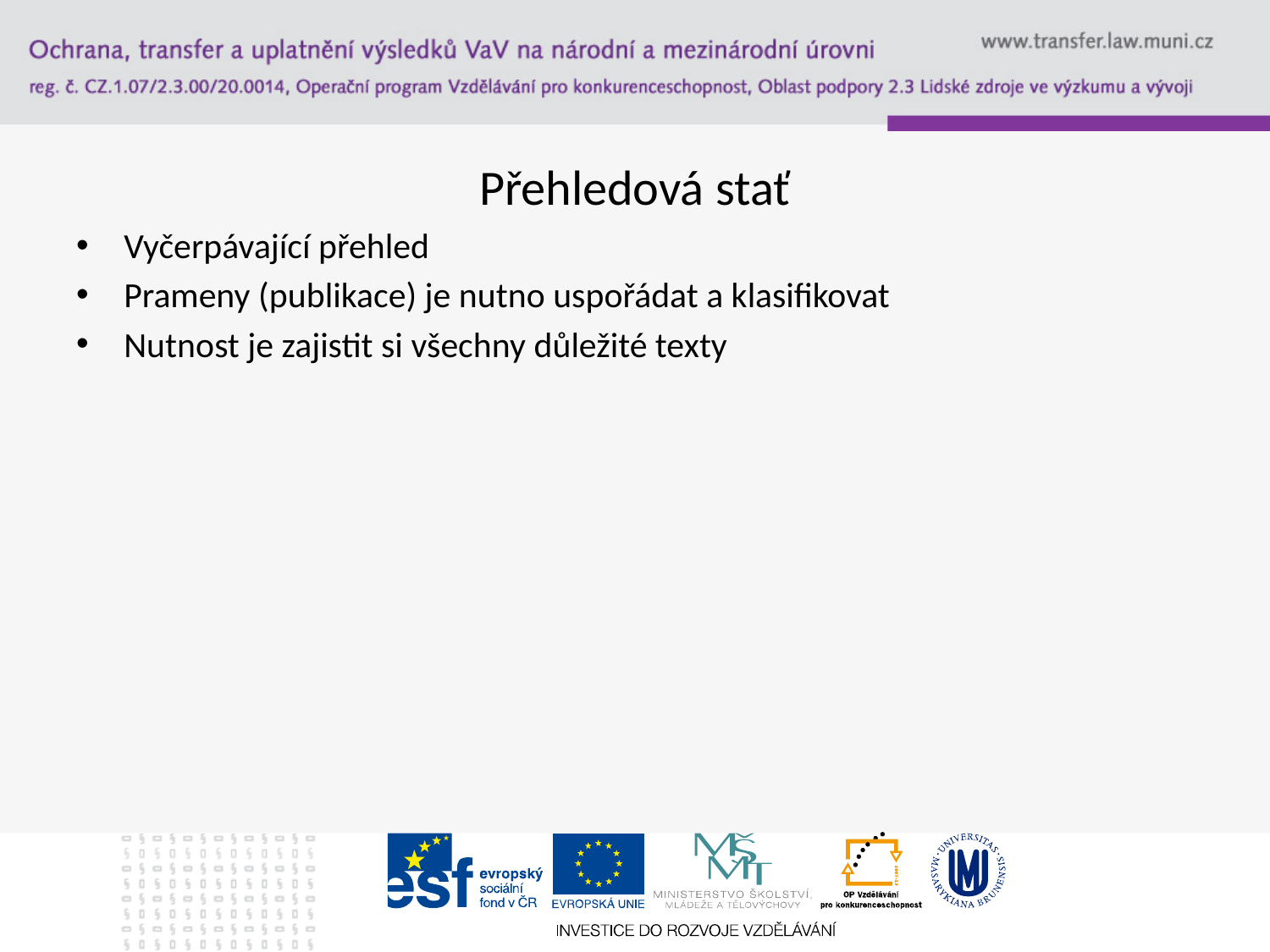

# Přehledová stať
Vyčerpávající přehled
Prameny (publikace) je nutno uspořádat a klasifikovat
Nutnost je zajistit si všechny důležité texty